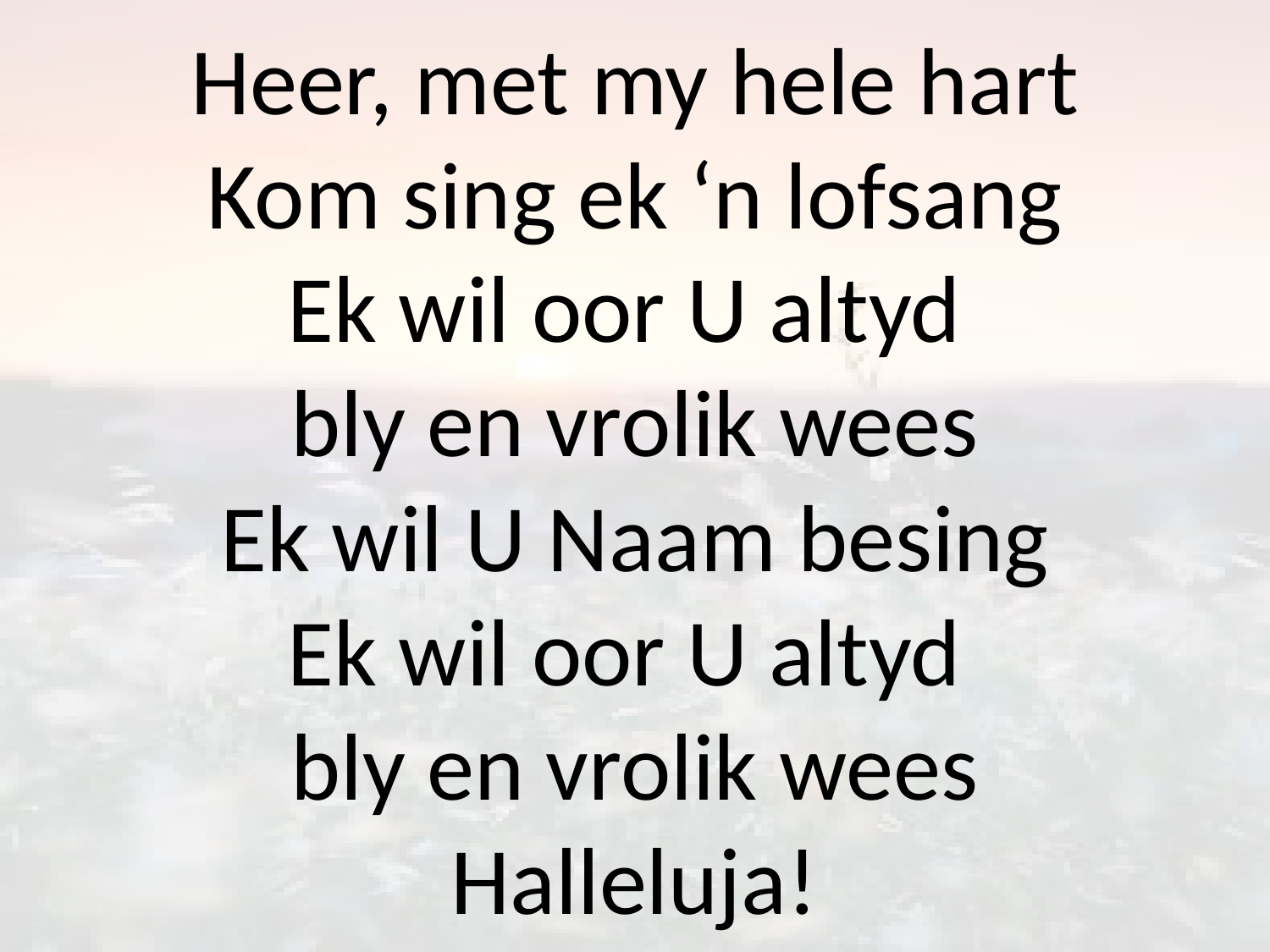

# Heer, met my hele hart Kom sing ek ‘n lofsang Ek wil oor U altyd bly en vrolik wees Ek wil U Naam besing Ek wil oor U altyd bly en vrolik wees Halleluja!